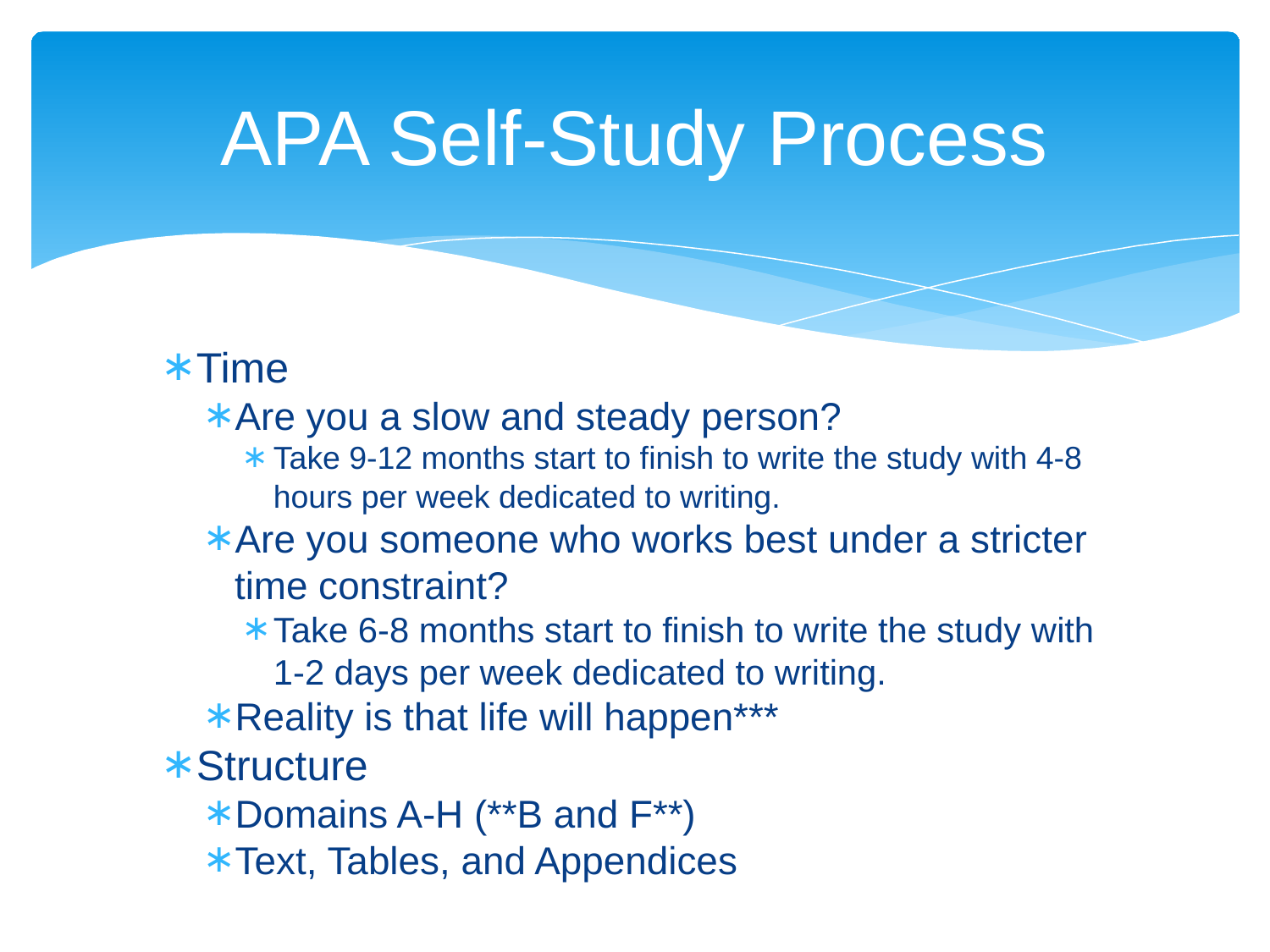

# APA Self-Study Process
Time
Are you a slow and steady person?
Take 9-12 months start to finish to write the study with 4-8 hours per week dedicated to writing.
Are you someone who works best under a stricter time constraint?
Take 6-8 months start to finish to write the study with 1-2 days per week dedicated to writing.
Reality is that life will happen***
Structure
Domains A-H (**B and F**)
Text, Tables, and Appendices